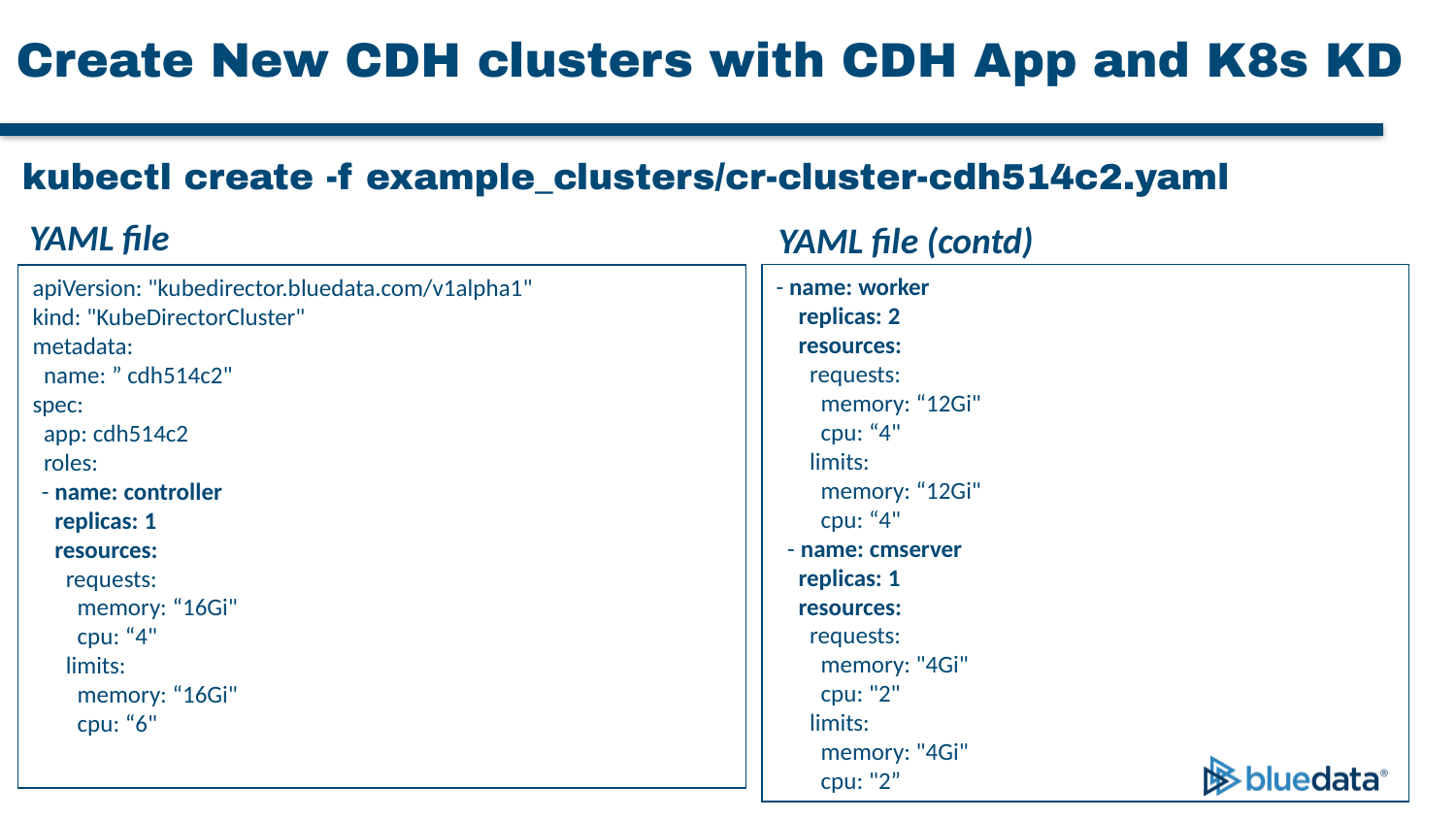

Create New CDH clusters with CDH App and K8s KD
# kubectl create -f example_clusters/cr-cluster-cdh514c2.yaml
YAML file
YAML file (contd)

- name: worker
    replicas: 2
    resources:
      requests:
        memory: “12Gi"
        cpu: “4"
      limits:
        memory: “12Gi"
        cpu: “4"
  - name: cmserver
    replicas: 1
    resources:
      requests:
        memory: "4Gi"
        cpu: "2"
      limits:
        memory: "4Gi"
        cpu: "2”
apiVersion: "kubedirector.bluedata.com/v1alpha1"
kind: "KubeDirectorCluster"
metadata:
  name: ” cdh514c2"
spec:
  app: cdh514c2
  roles:
  - name: controller
    replicas: 1
    resources:
      requests:
        memory: “16Gi"
        cpu: “4"
      limits:
        memory: “16Gi"
        cpu: “6"